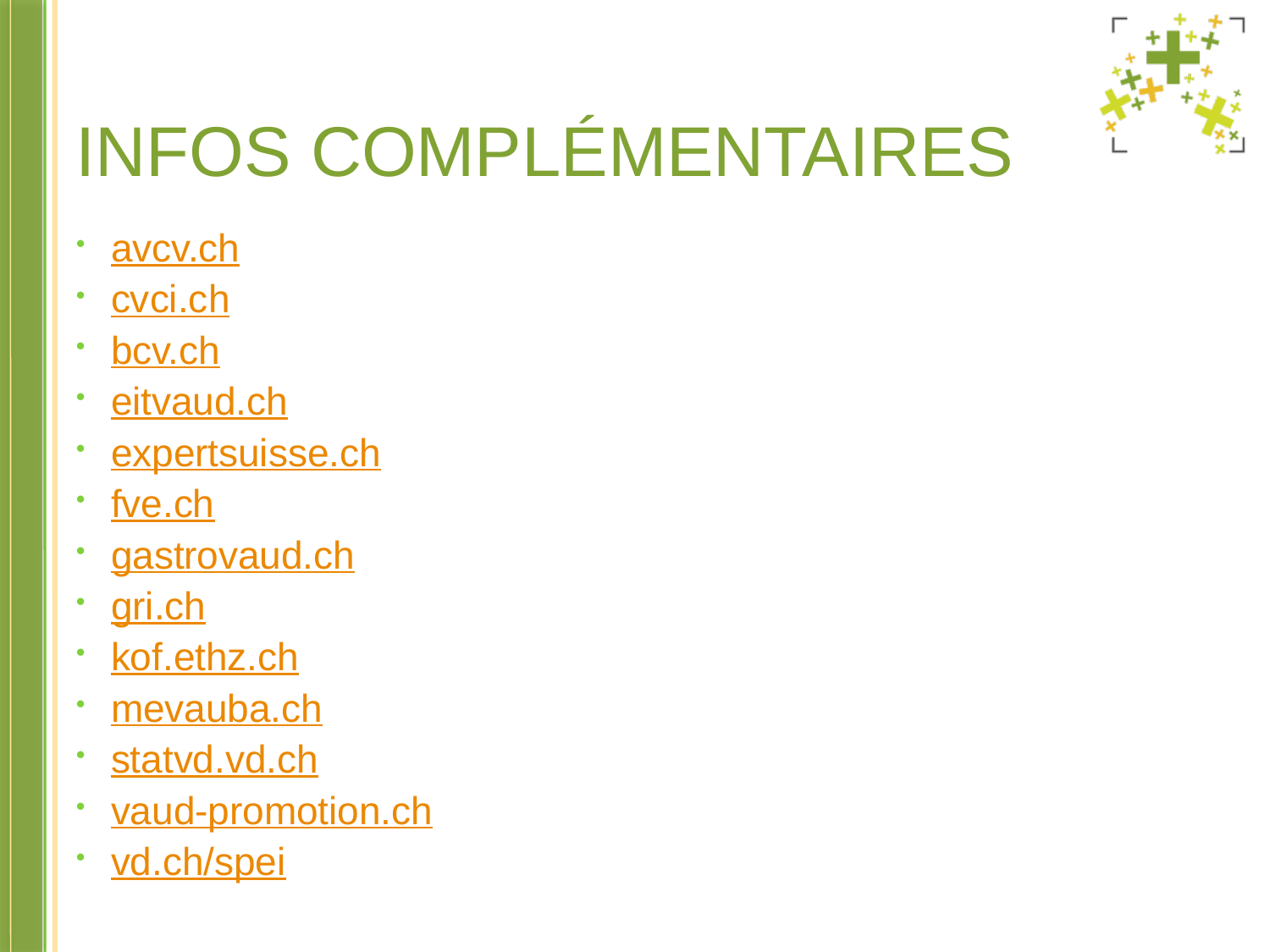

# Infos complémentaires
avcv.ch
cvci.ch
bcv.ch
eitvaud.ch
expertsuisse.ch
fve.ch
gastrovaud.ch
gri.ch
kof.ethz.ch
mevauba.ch
statvd.vd.ch
vaud-promotion.ch
vd.ch/spei